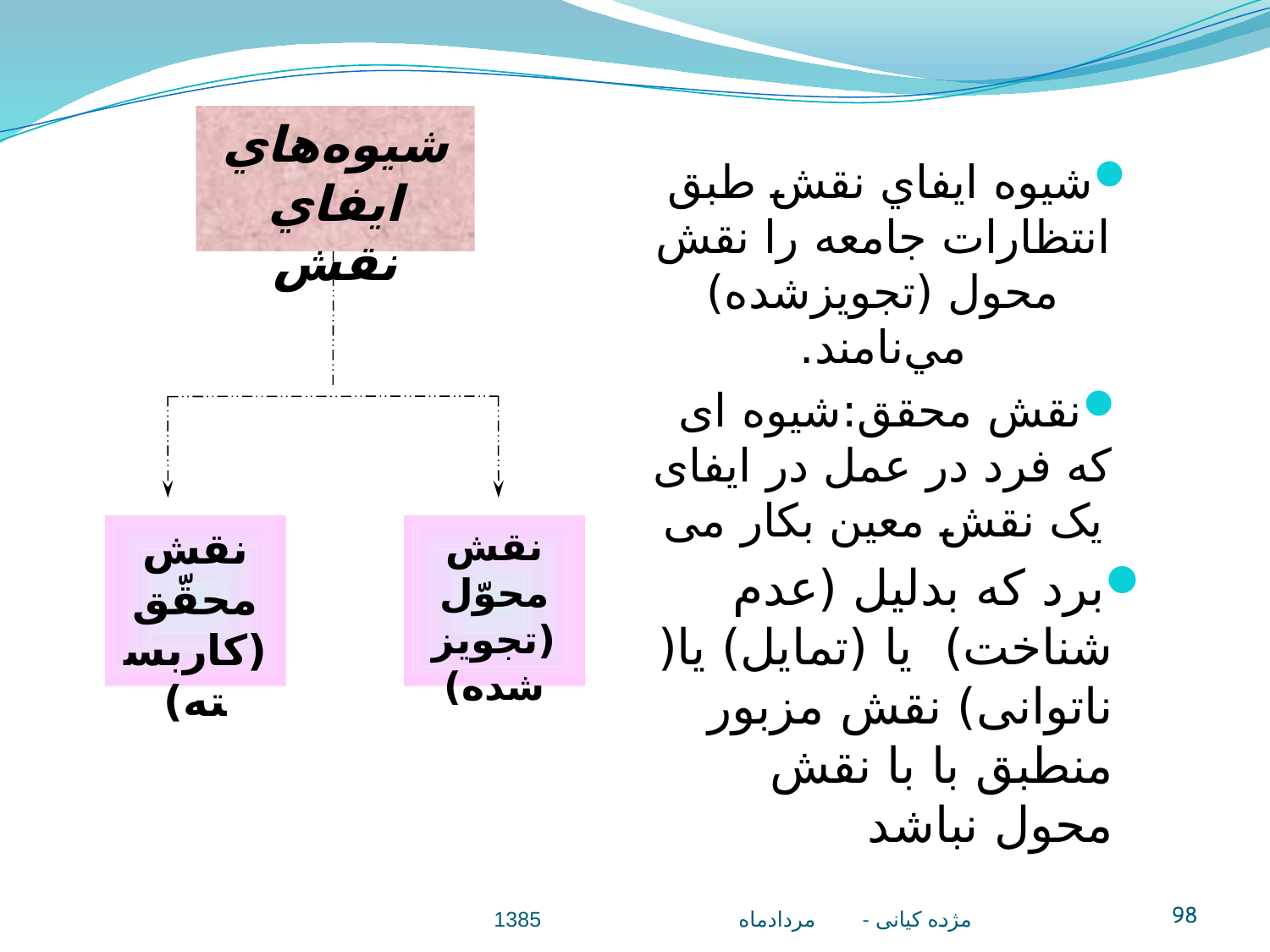

شيوه‌هاي ايفاي نقش

نقش محقّق (كاربسته)

نقش محوّل (تجويز شده)
شيوه ايفاي نقش طبق انتظارات جامعه را نقش محول (تجويزشده) مي‌نامند.
نقش محقق:شیوه ای که فرد در عمل در ایفای یک نقش معین بکار می
برد که بدلیل (عدم شناخت)  یا (تمایل) یا( ناتوانی) نقش مزبور منطبق با با نقش محول نباشد
مژده کيانی - مردادماه 1385
98